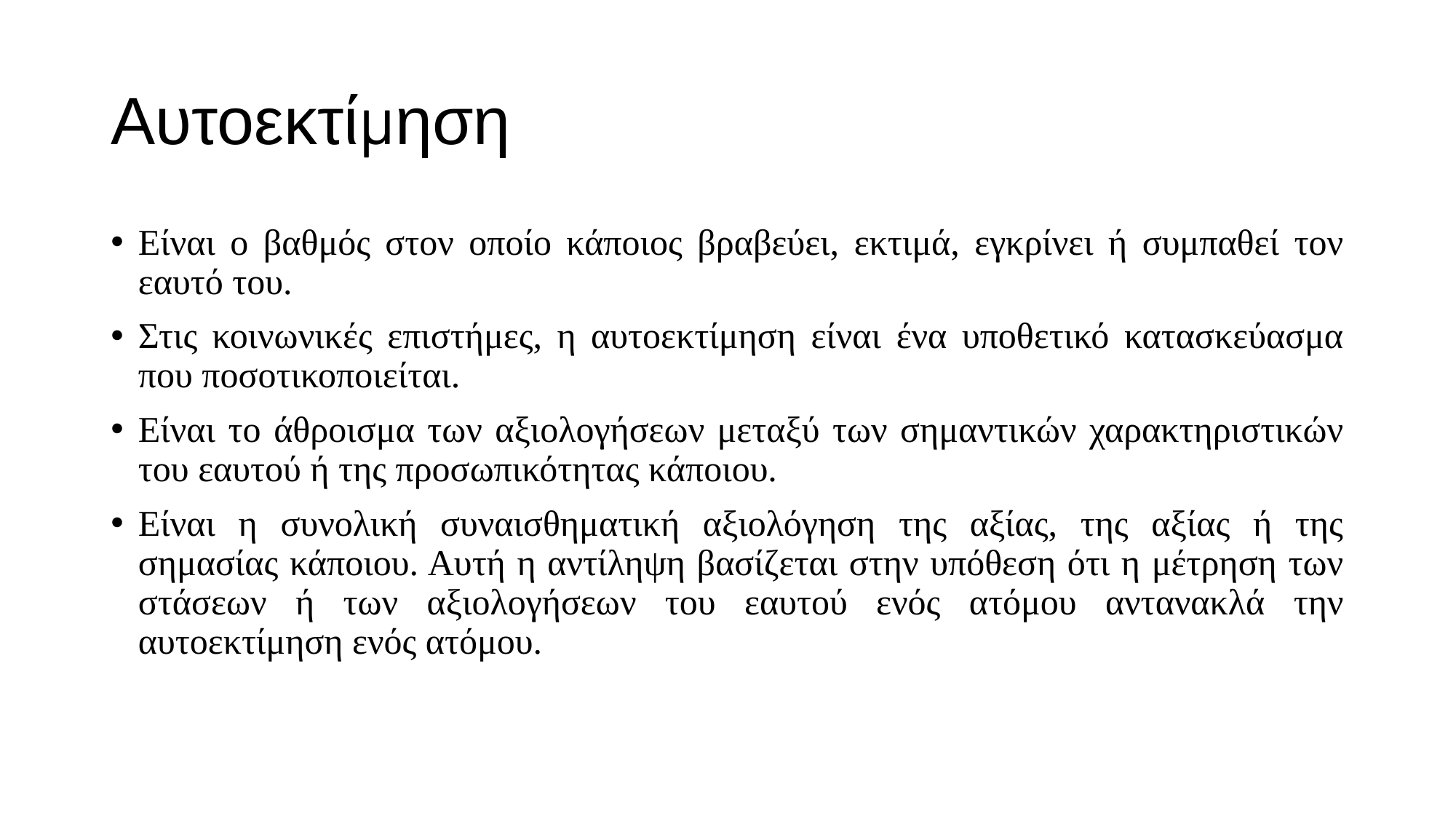

# Αυτοεκτίμηση
Είναι ο βαθμός στον οποίο κάποιος βραβεύει, εκτιμά, εγκρίνει ή συμπαθεί τον εαυτό του.
Στις κοινωνικές επιστήμες, η αυτοεκτίμηση είναι ένα υποθετικό κατασκεύασμα που ποσοτικοποιείται.
Είναι το άθροισμα των αξιολογήσεων μεταξύ των σημαντικών χαρακτηριστικών του εαυτού ή της προσωπικότητας κάποιου.
Είναι η συνολική συναισθηματική αξιολόγηση της αξίας, της αξίας ή της σημασίας κάποιου. Αυτή η αντίληψη βασίζεται στην υπόθεση ότι η μέτρηση των στάσεων ή των αξιολογήσεων του εαυτού ενός ατόμου αντανακλά την αυτοεκτίμηση ενός ατόμου.